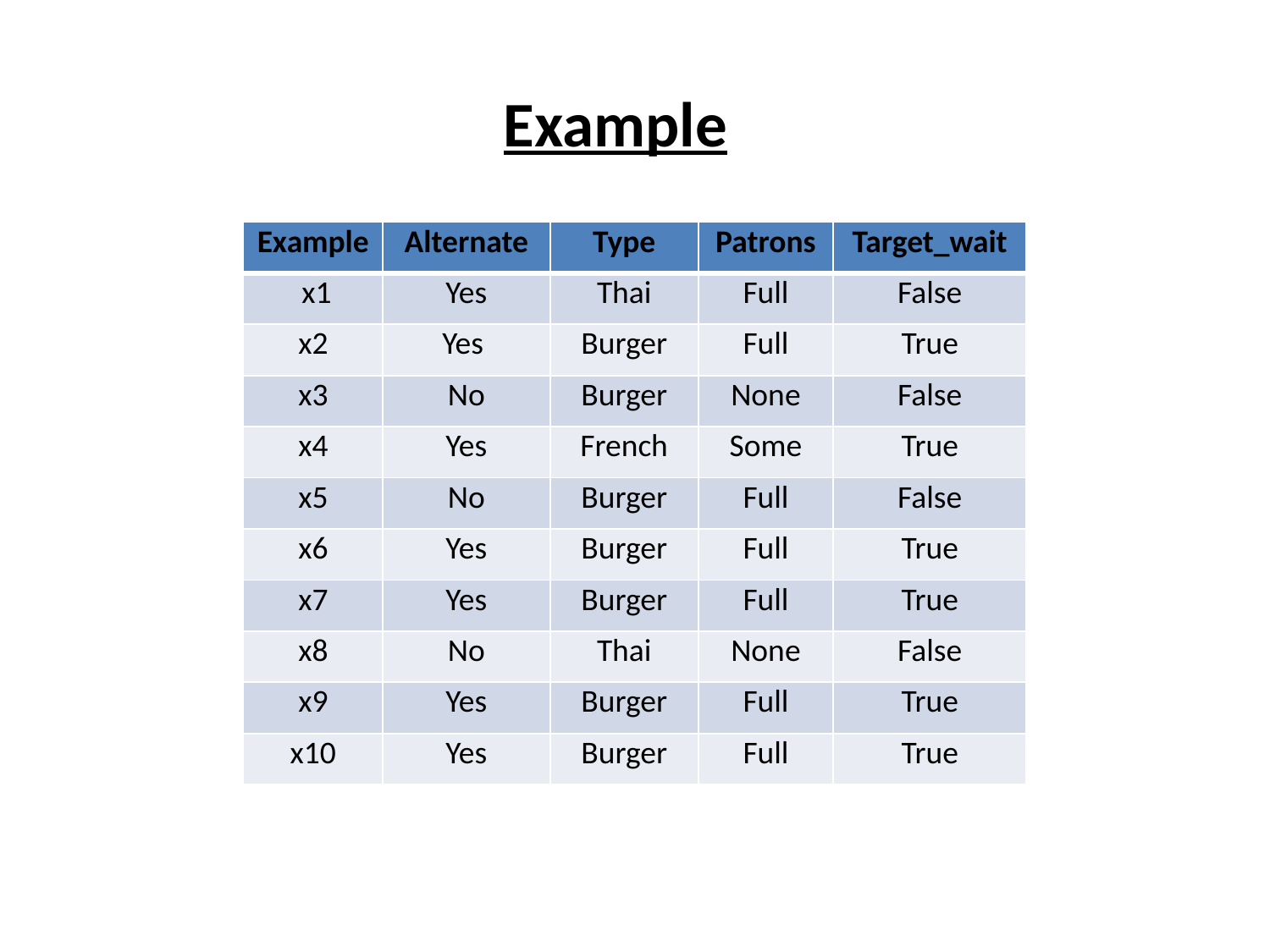

Example
| Example | Alternate | Type | Patrons | Target\_wait |
| --- | --- | --- | --- | --- |
| x1 | Yes | Thai | Full | False |
| x2 | Yes | Burger | Full | True |
| x3 | No | Burger | None | False |
| x4 | Yes | French | Some | True |
| x5 | No | Burger | Full | False |
| x6 | Yes | Burger | Full | True |
| x7 | Yes | Burger | Full | True |
| x8 | No | Thai | None | False |
| x9 | Yes | Burger | Full | True |
| x10 | Yes | Burger | Full | True |